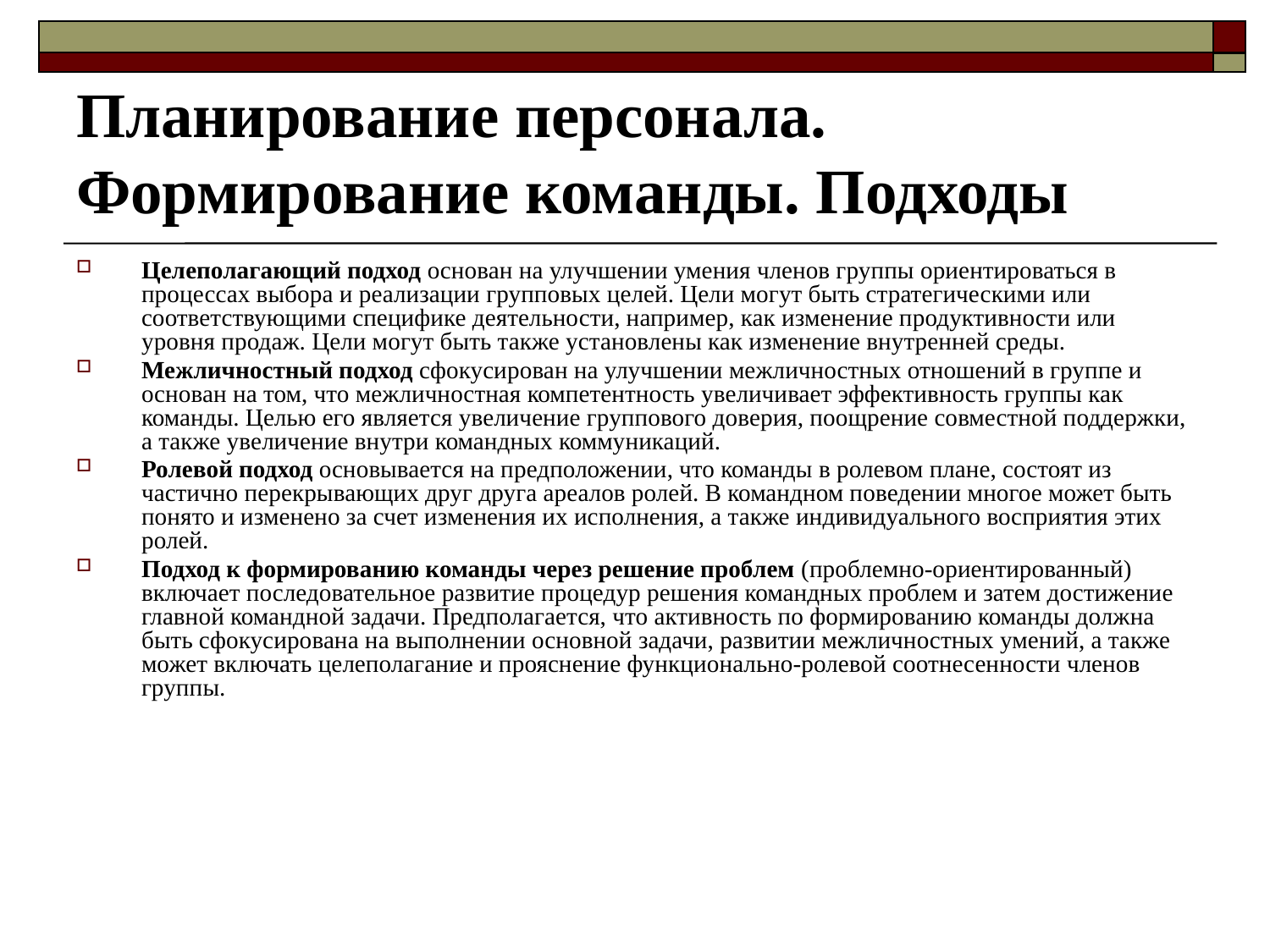

# Планирование персонала. Формирование команды. Подходы
Целеполагающий подход основан на улучшении умения членов группы ориентироваться в процессах выбора и реализации групповых целей. Цели могут быть стратегическими или соответствующими специфике деятельности, например, как изменение продуктивности или уровня продаж. Цели могут быть также установлены как изменение внутренней среды.
Межличностный подход сфокусирован на улучшении межличностных отношений в группе и основан на том, что межличностная компетентность увеличивает эффективность группы как команды. Целью его является увеличение группового доверия, поощрение совместной поддержки, а также увеличение внутри командных коммуникаций.
Ролевой подход основывается на предположении, что команды в ролевом плане, состоят из частично перекрывающих друг друга ареалов ролей. В командном поведении многое может быть понято и изменено за счет изменения их исполнения, а также индивидуального восприятия этих ролей.
Подход к формированию команды через решение проблем (проблемно-ориентированный) включает последовательное развитие процедур решения командных проблем и затем достижение главной командной задачи. Предполагается, что активность по формированию команды должна быть сфокусирована на выполнении основной задачи, развитии межличностных умений, а также может включать целеполагание и прояснение функционально-ролевой соотнесенности членов группы.